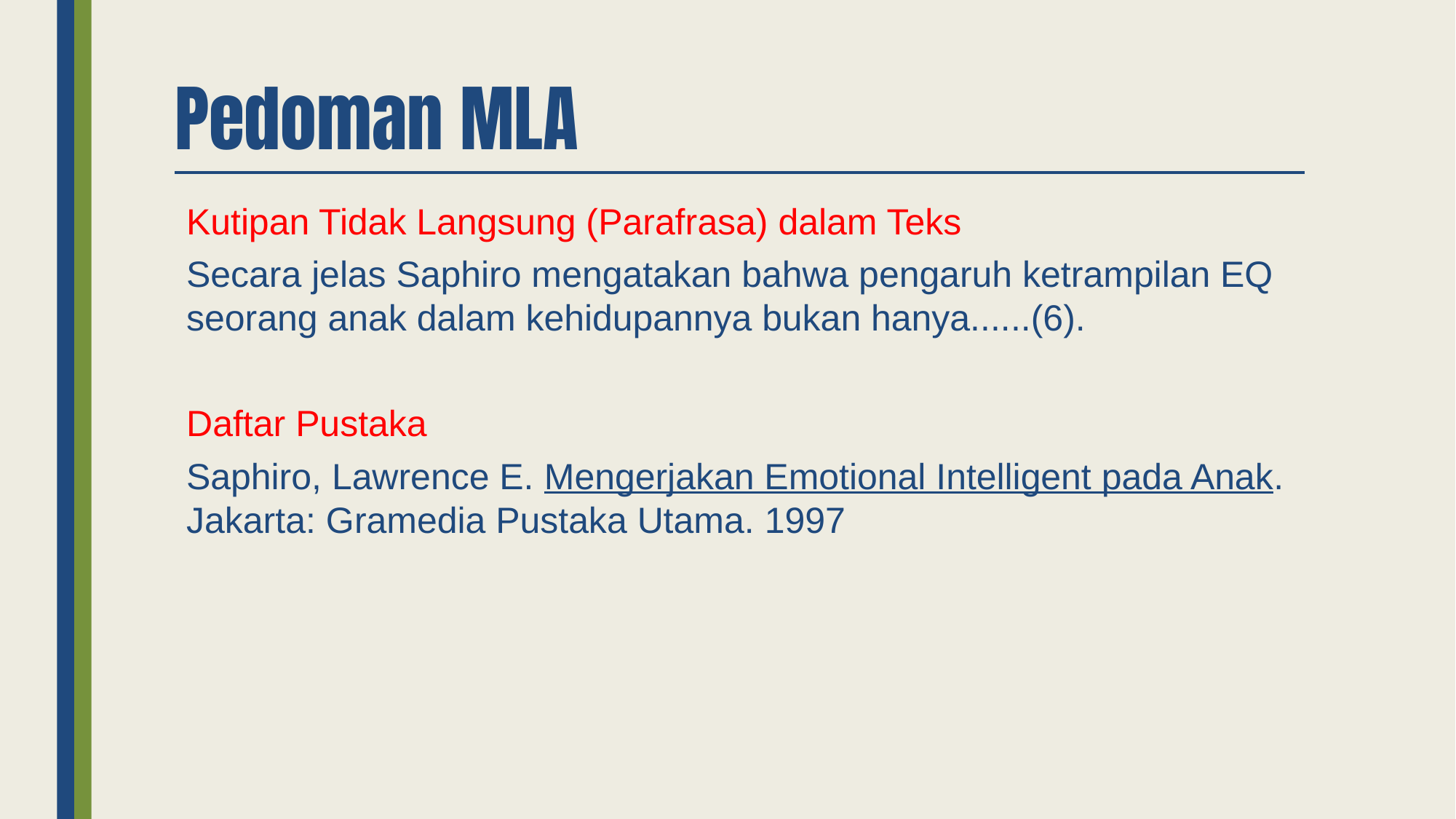

# Pedoman MLA
Kutipan Tidak Langsung (Parafrasa) dalam Teks
Secara jelas Saphiro mengatakan bahwa pengaruh ketrampilan EQ seorang anak dalam kehidupannya bukan hanya......(6).

Daftar Pustaka
Saphiro, Lawrence E. Mengerjakan Emotional Intelligent pada Anak. Jakarta: Gramedia Pustaka Utama. 1997